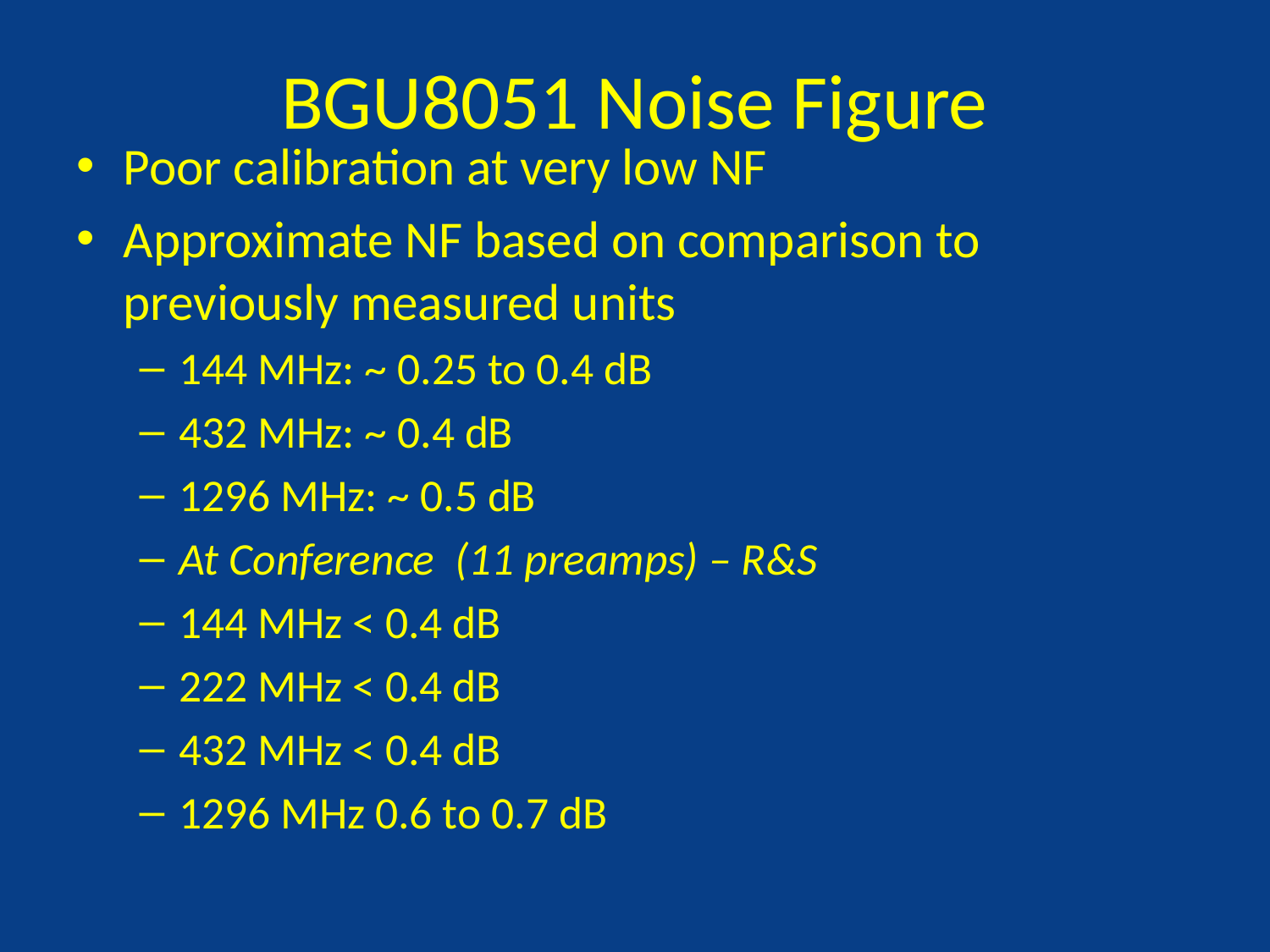

# BGU8051 Noise Figure
Poor calibration at very low NF
Approximate NF based on comparison to previously measured units
144 MHz: ~ 0.25 to 0.4 dB
432 MHz: ~ 0.4 dB
1296 MHz: ~ 0.5 dB
At Conference  (11 preamps) – R&S
144 MHz < 0.4 dB
222 MHz < 0.4 dB
432 MHz < 0.4 dB
1296 MHz 0.6 to 0.7 dB